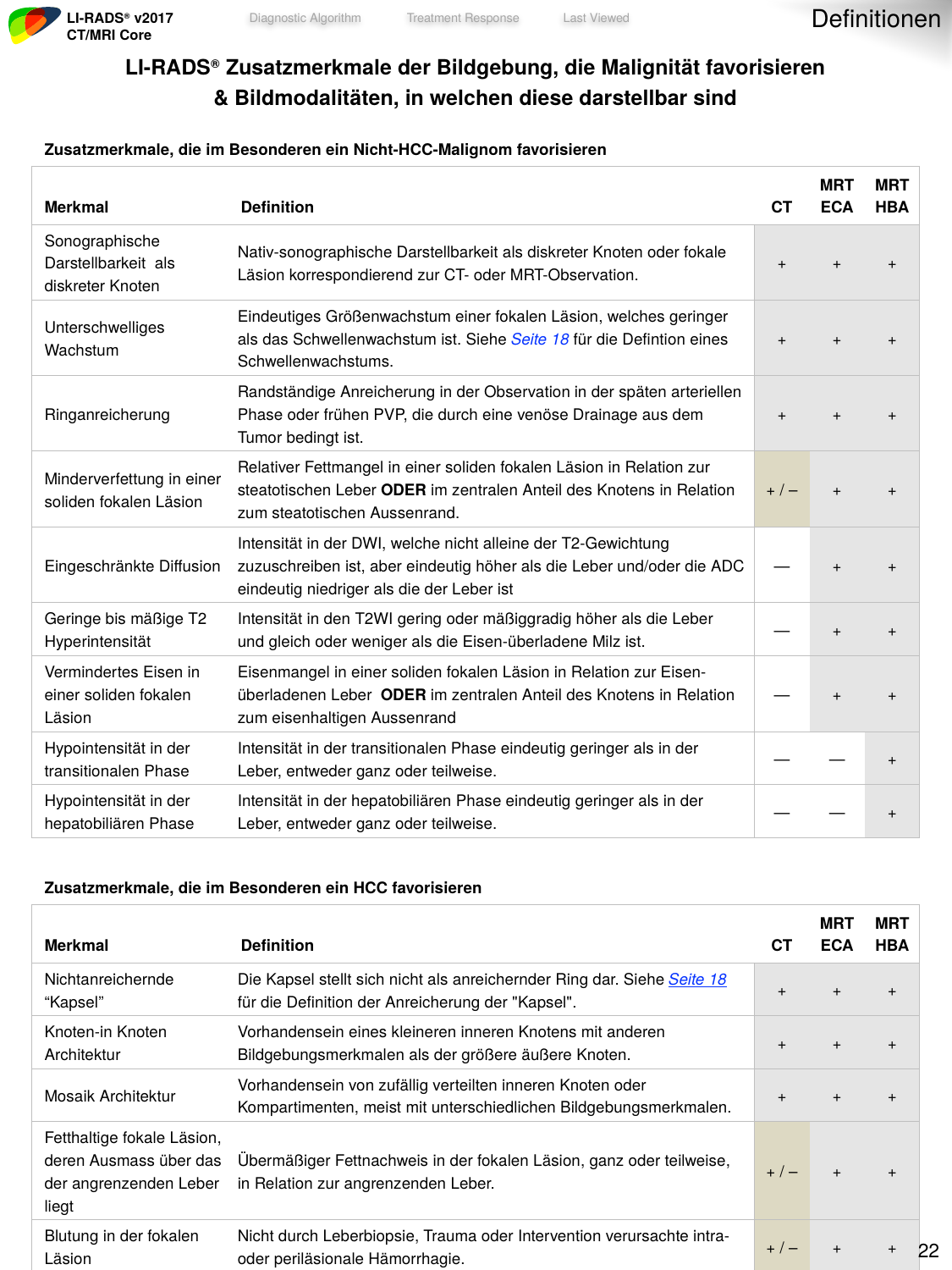

Definitionen
| LI-RADS® Zusatzmerkmale der Bildgebung, die Malignität favorisieren & Bildmodalitäten, in welchen diese darstellbar sind |  |  |  |  |  |
| --- | --- | --- | --- | --- | --- |
| Zusatzmerkmale, die im Besonderen ein Nicht-HCC-Malignom favorisieren |  |  |  |  |  |
| Merkmal | Definition |  | CT | MRT ECA | MRT HBA |
| Sonographische Darstellbarkeit als diskreter Knoten | Nativ-sonographische Darstellbarkeit als diskreter Knoten oder fokale Läsion korrespondierend zur CT- oder MRT-Observation. |  | + | + | + |
| Unterschwelliges Wachstum | Eindeutiges Größenwachstum einer fokalen Läsion, welches geringer als das Schwellenwachstum ist. Siehe Seite 18 für die Defintion eines Schwellenwachstums. |  | + | + | + |
| Ringanreicherung | Randständige Anreicherung in der Observation in der späten arteriellen Phase oder frühen PVP, die durch eine venöse Drainage aus dem Tumor bedingt ist. |  | + | + | + |
| Minderverfettung in einer soliden fokalen Läsion | Relativer Fettmangel in einer soliden fokalen Läsion in Relation zur steatotischen Leber ODER im zentralen Anteil des Knotens in Relation zum steatotischen Aussenrand. |  | + / – | + | + |
| Eingeschränkte Diffusion | Intensität in der DWI, welche nicht alleine der T2-Gewichtung zuzuschreiben ist, aber eindeutig höher als die Leber und/oder die ADC eindeutig niedriger als die der Leber ist |  | — | + | + |
| Geringe bis mäßige T2 Hyperintensität | Intensität in den T2WI gering oder mäßiggradig höher als die Leber und gleich oder weniger als die Eisen-überladene Milz ist. |  | — | + | + |
| Vermindertes Eisen in einer soliden fokalen Läsion | Eisenmangel in einer soliden fokalen Läsion in Relation zur Eisen-überladenen Leber ODER im zentralen Anteil des Knotens in Relation zum eisenhaltigen Aussenrand |  | — | + | + |
| Hypointensität in der transitionalen Phase | Intensität in der transitionalen Phase eindeutig geringer als in der Leber, entweder ganz oder teilweise. |  | — | — | + |
| Hypointensität in der hepatobiliären Phase | Intensität in der hepatobiliären Phase eindeutig geringer als in der Leber, entweder ganz oder teilweise. |  | — | — | + |
| Zusatzmerkmale, die im Besonderen ein HCC favorisieren |  |  |  |  |  |
| Merkmal | Definition |  | CT | MRT ECA | MRT HBA |
| Nichtanreichernde “Kapsel” | Die Kapsel stellt sich nicht als anreichernder Ring dar. Siehe Seite 18 für die Definition der Anreicherung der "Kapsel". |  | + | + | + |
| Knoten-in Knoten Architektur | Vorhandensein eines kleineren inneren Knotens mit anderen Bildgebungsmerkmalen als der größere äußere Knoten. |  | + | + | + |
| Mosaik Architektur | Vorhandensein von zufällig verteilten inneren Knoten oder Kompartimenten, meist mit unterschiedlichen Bildgebungsmerkmalen. |  | + | + | + |
| Fetthaltige fokale Läsion, deren Ausmass über das der angrenzenden Leber liegt | Übermäßiger Fettnachweis in der fokalen Läsion, ganz oder teilweise, in Relation zur angrenzenden Leber. |  | + / – | + | + |
| Blutung in der fokalen Läsion | Nicht durch Leberbiopsie, Trauma oder Intervention verursachte intra- oder periläsionale Hämorrhagie. |  | + / – | + | + |
| + regelhaft auswertbar | – nicht auswertbar | + / – fakultativ auswertbar |  |  |  |
| ADC = offensichtlicher Diffusionskoeffizient, DWI = Diffusions-gewichtete Bildgebung, ECA = Extrazelluläres KM, HBA = Hepatobiliäres KM, PVP = Portal-venöse Phase, T2WI = T2-gewichtete Bildgebung. |  |  |  |  |  |
22